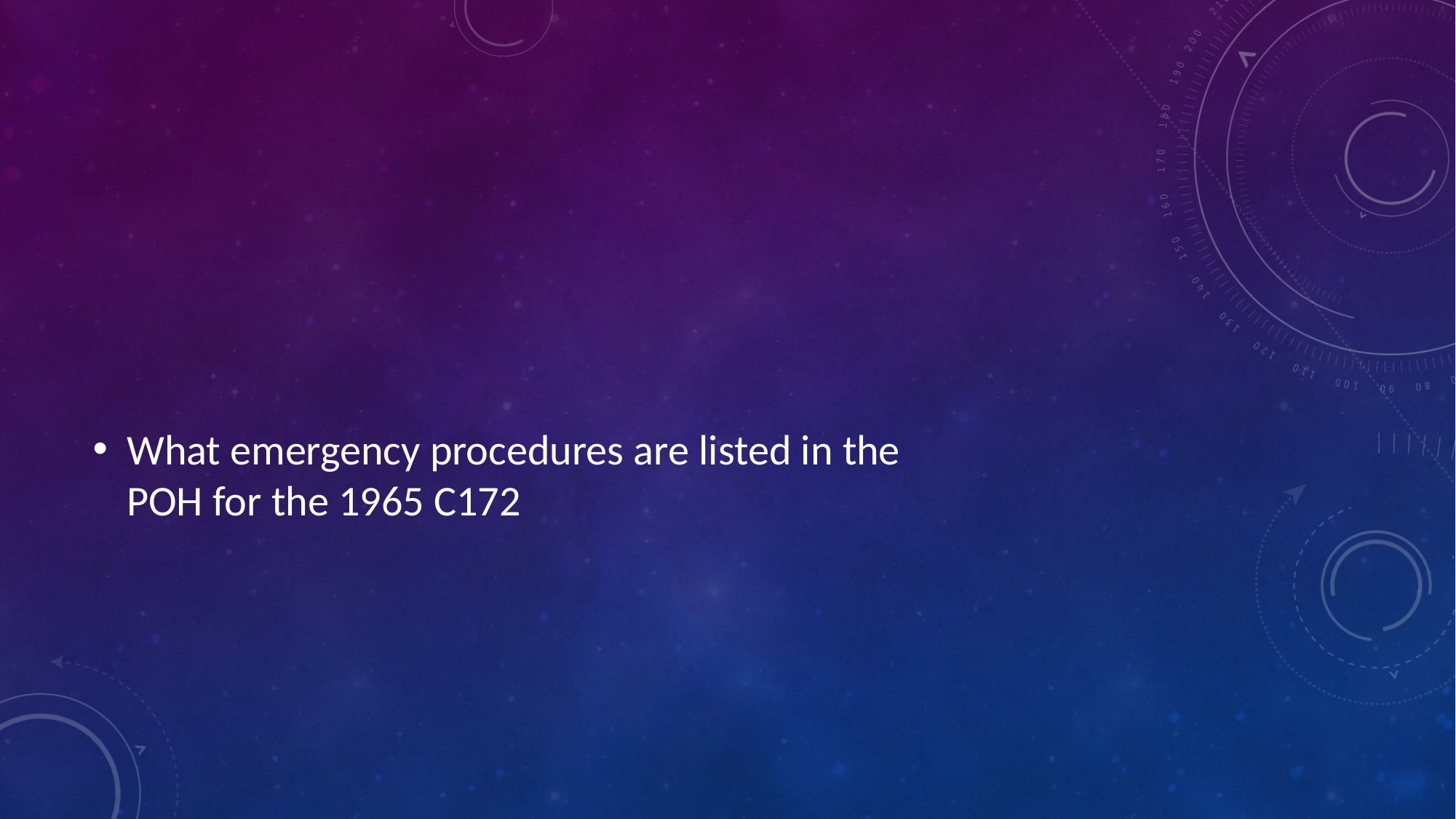

#
What emergency procedures are listed in the
POH for the 1965 C172